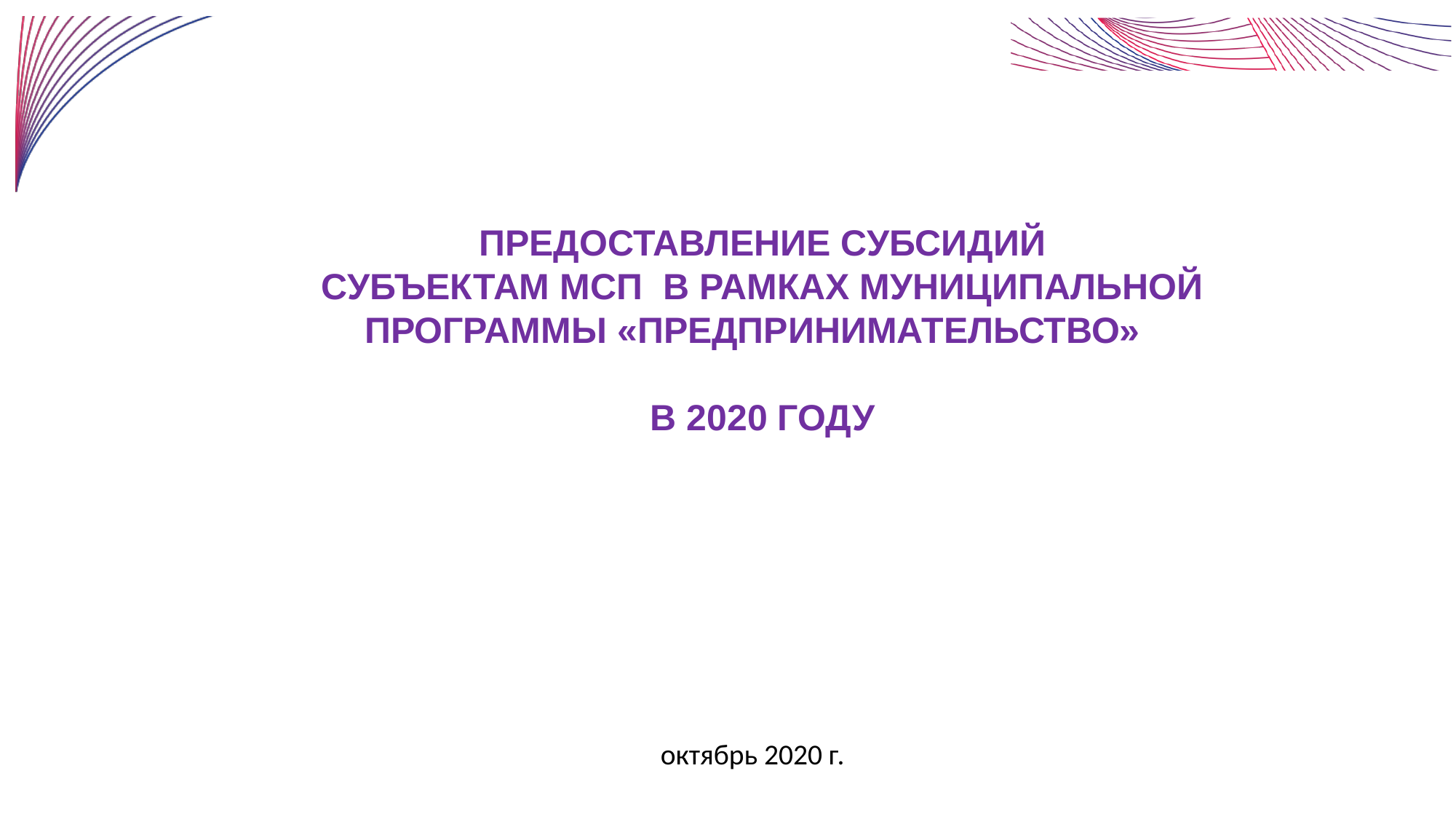

# ПРЕДОСТАВЛЕНИЕ СУБСИДИЙ СУБЪЕКТАМ МСП  В РАМКАХ муниципальной ПРОГРАММЫ «ПРЕДПРИНИМАТЕЛЬСТВО» в 2020 году
октябрь 2020 г.